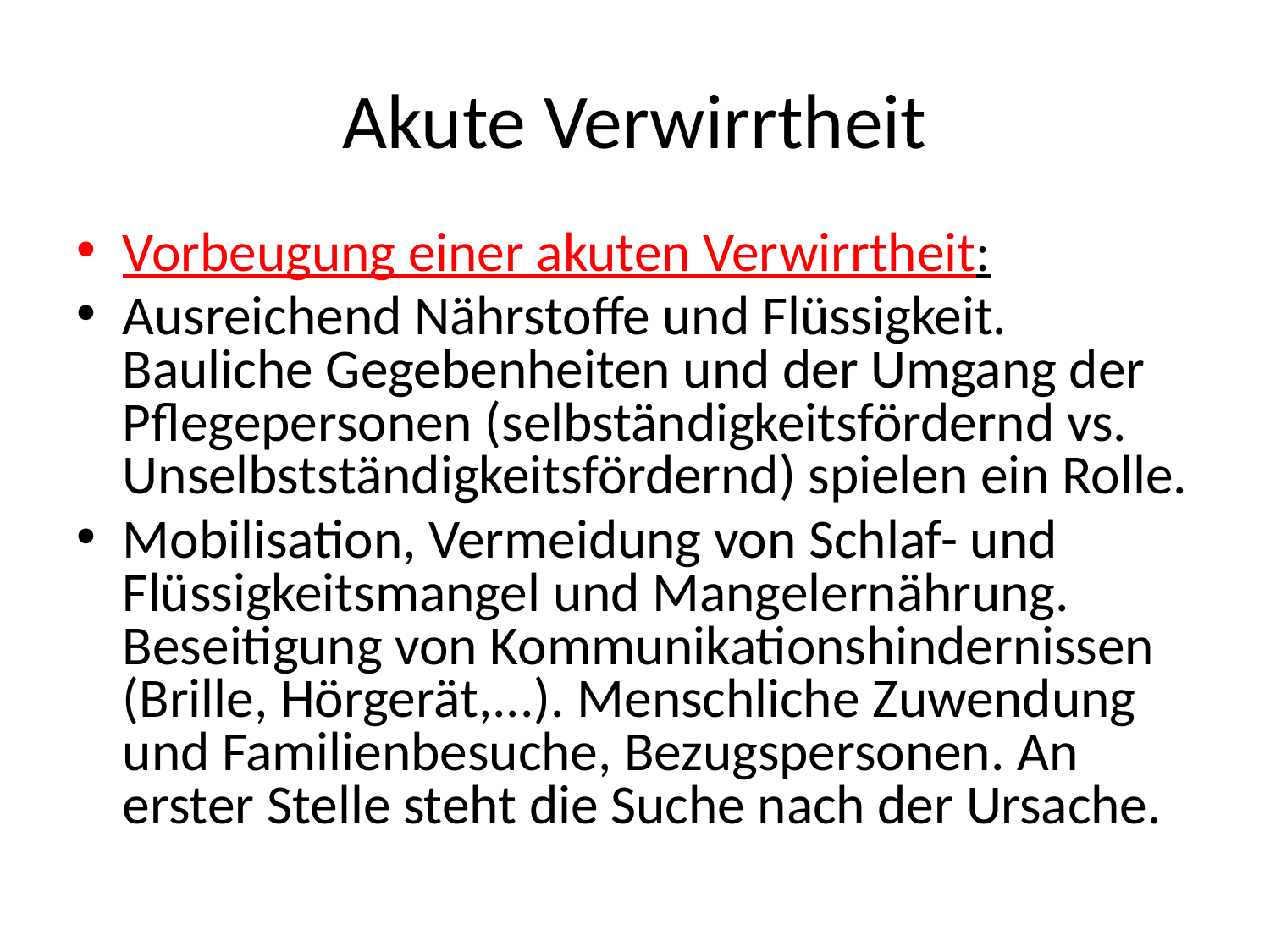

# Akute Verwirrtheit
Vorbeugung einer akuten Verwirrtheit:
Ausreichend Nährstoffe und Flüssigkeit. Bauliche Gegebenheiten und der Umgang der Pflegepersonen (selbständigkeitsfördernd vs. Unselbstständigkeitsfördernd) spielen ein Rolle.
Mobilisation, Vermeidung von Schlaf- und Flüssigkeitsmangel und Mangelernährung. Beseitigung von Kommunikationshindernissen  (Brille, Hörgerät,...). Menschliche Zuwendung und Familienbesuche, Bezugspersonen. An erster Stelle steht die Suche nach der Ursache.